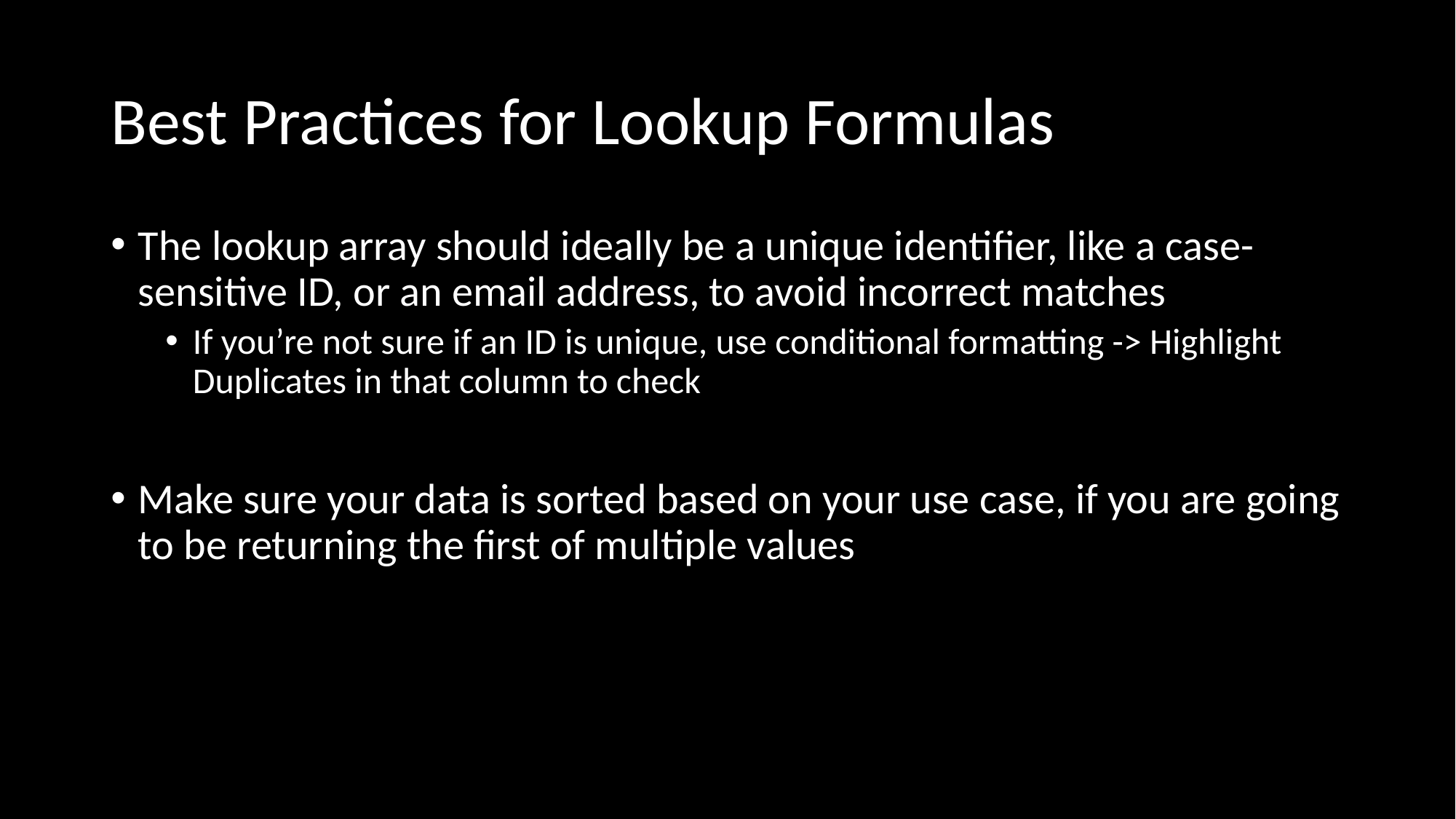

# Best Practices for Lookup Formulas
The lookup array should ideally be a unique identifier, like a case-sensitive ID, or an email address, to avoid incorrect matches
If you’re not sure if an ID is unique, use conditional formatting -> Highlight Duplicates in that column to check

Make sure your data is sorted based on your use case, if you are going to be returning the first of multiple values